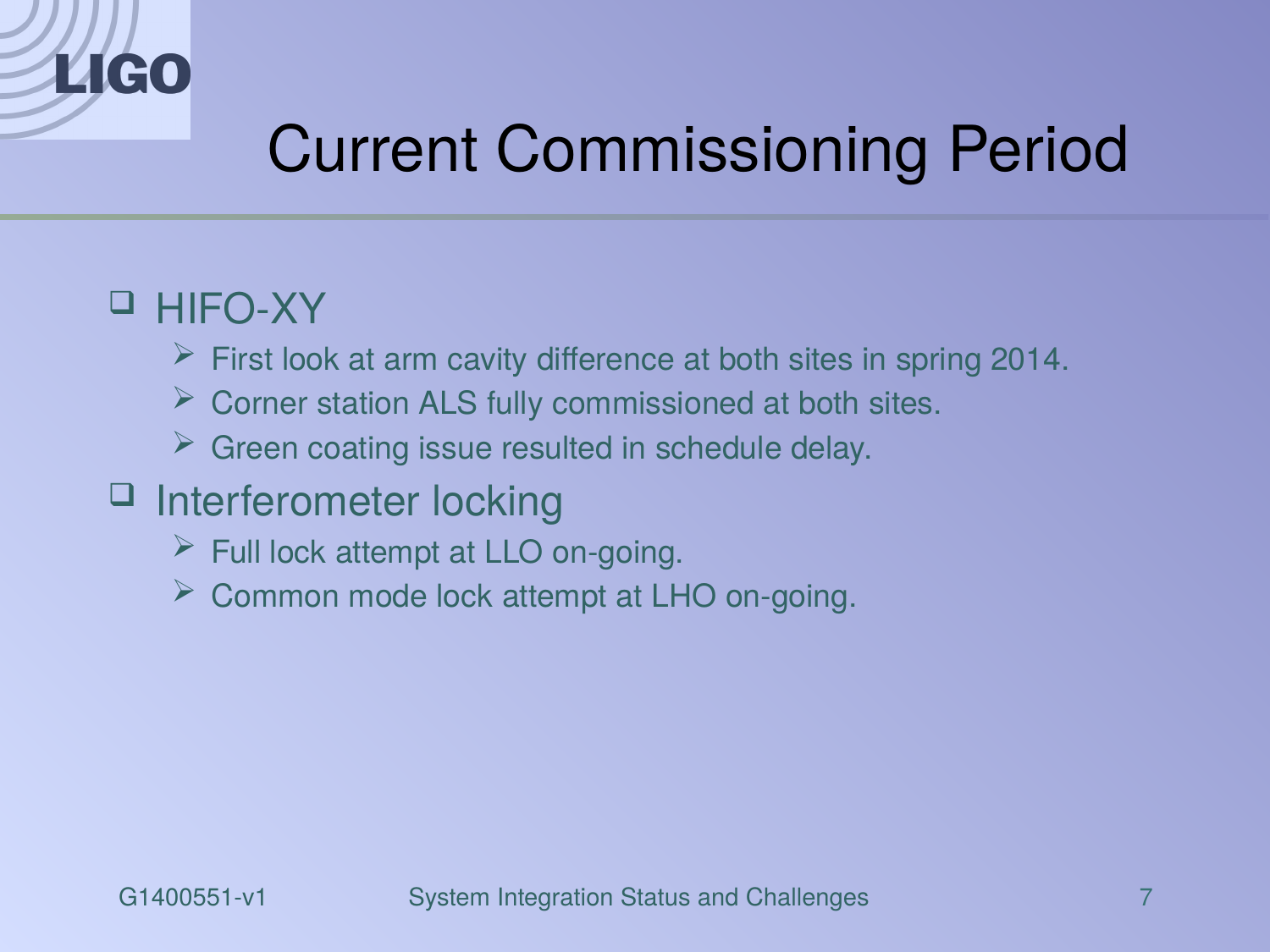

# Current Commissioning Period
HIFO-XY
First look at arm cavity difference at both sites in spring 2014.
Corner station ALS fully commissioned at both sites.
Green coating issue resulted in schedule delay.
Interferometer locking
Full lock attempt at LLO on-going.
Common mode lock attempt at LHO on-going.